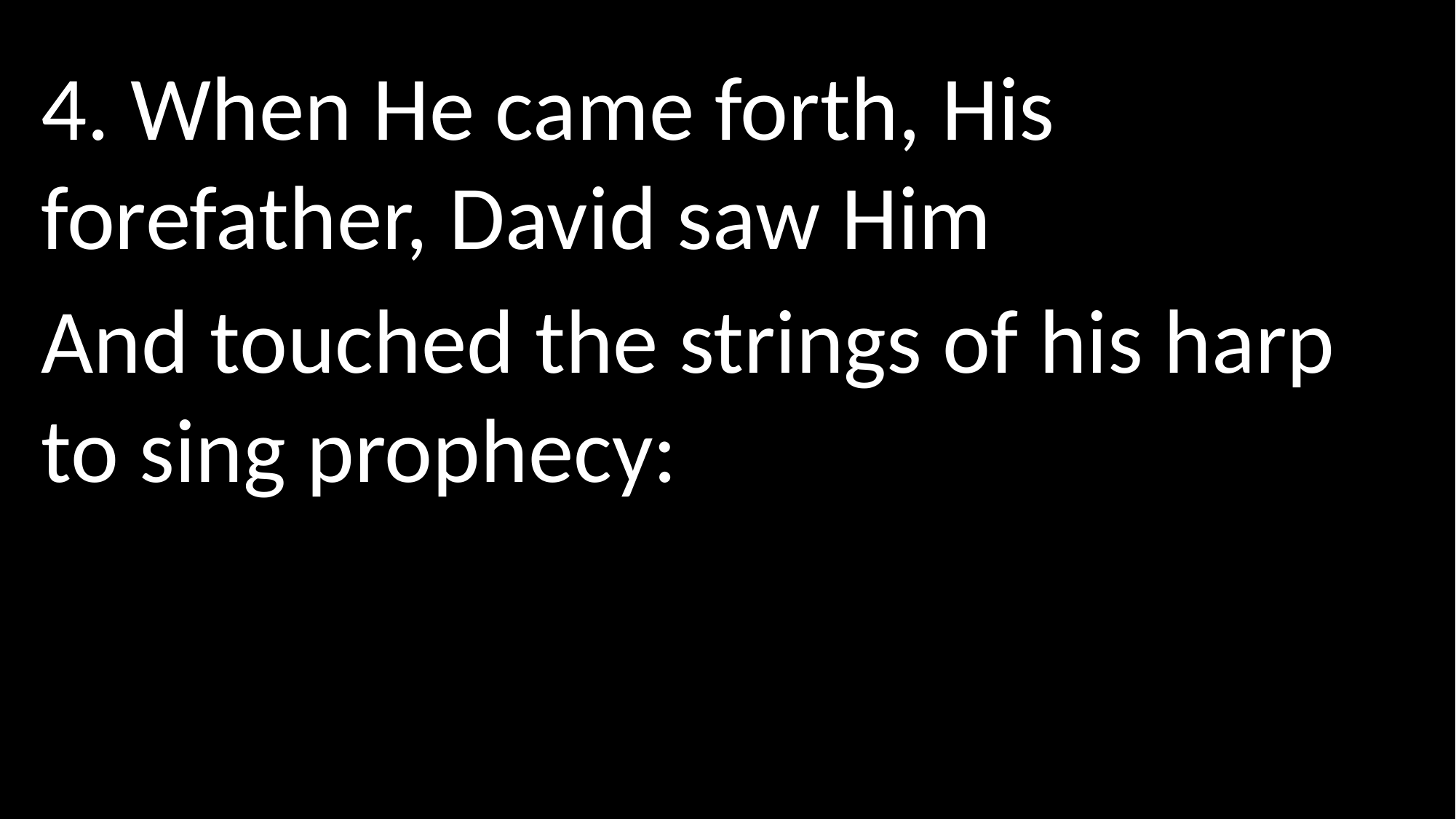

4. When He came forth, His forefather, David saw Him
And touched the strings of his harp to sing prophecy: